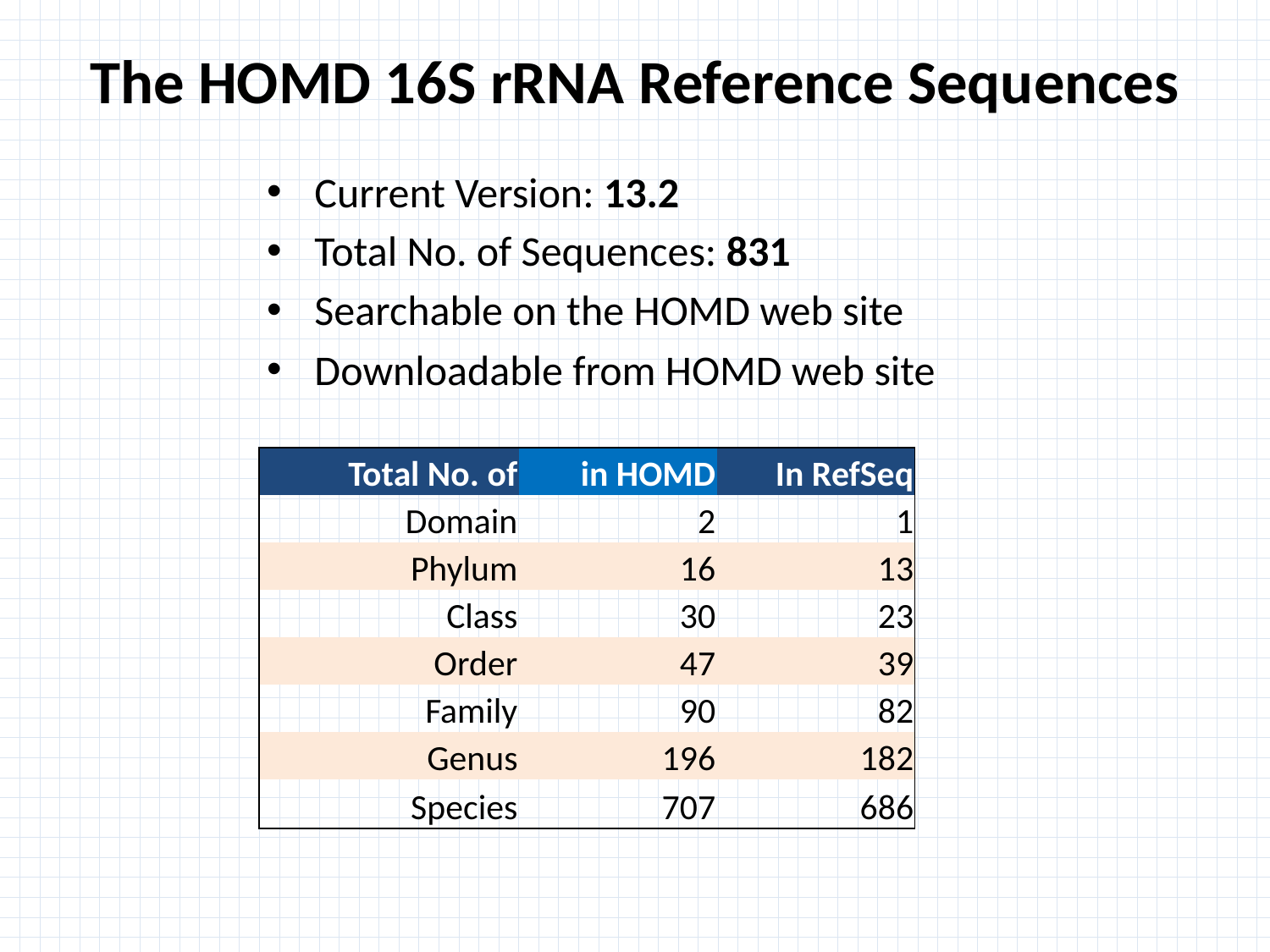

# The HOMD 16S rRNA Reference Sequences
Current Version: 13.2
Total No. of Sequences: 831
Searchable on the HOMD web site
Downloadable from HOMD web site

| Total No. of | in HOMD | In RefSeq |
| --- | --- | --- |
| Domain | 2 | 1 |
| Phylum | 16 | 13 |
| Class | 30 | 23 |
| Order | 47 | 39 |
| Family | 90 | 82 |
| Genus | 196 | 182 |
| Species | 707 | 686 |